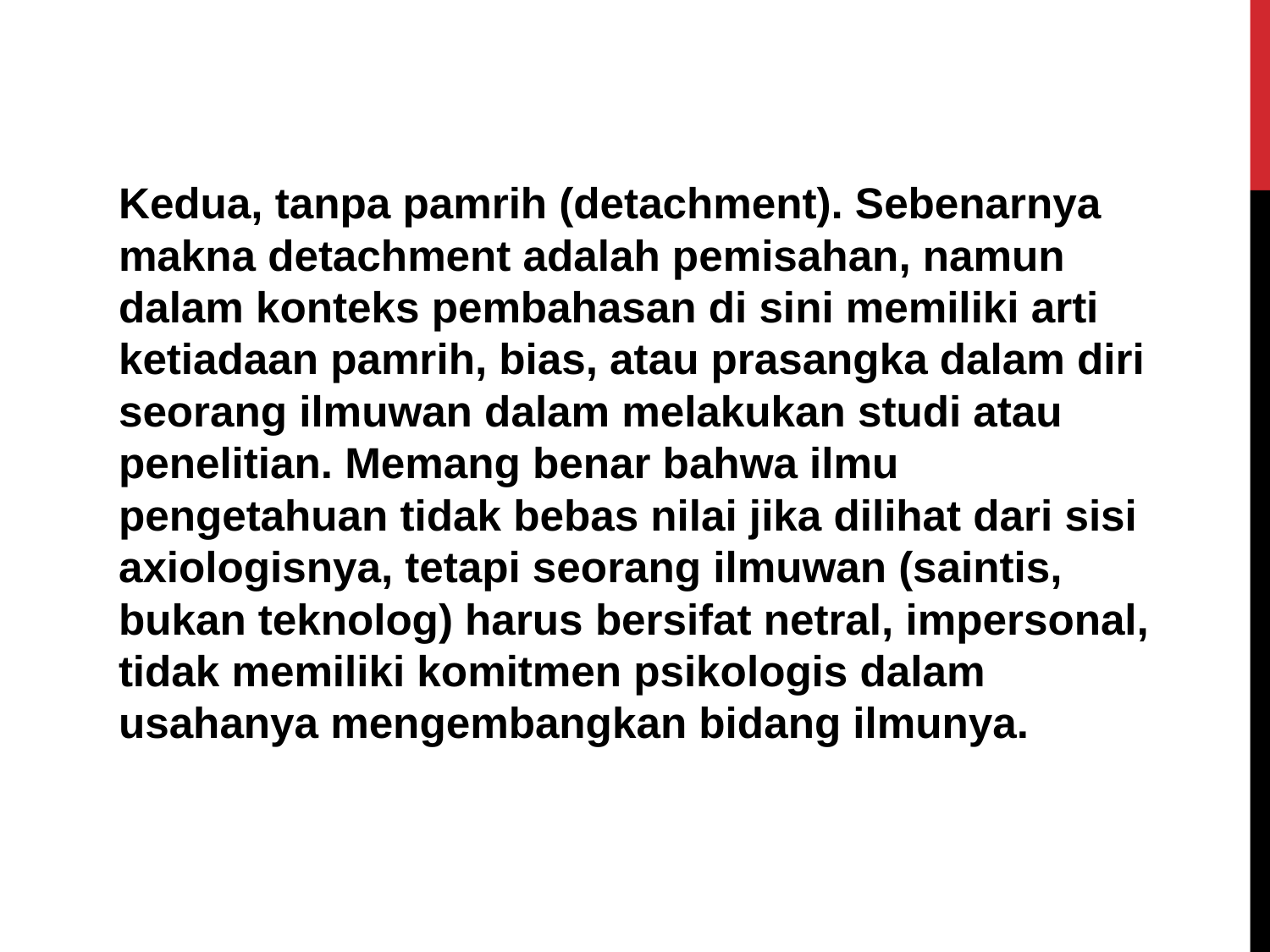

Kedua, tanpa pamrih (detachment). Sebenarnya makna detachment adalah pemisahan, namun dalam konteks pembahasan di sini memiliki arti ketiadaan pamrih, bias, atau prasangka dalam diri seorang ilmuwan dalam melakukan studi atau penelitian. Memang benar bahwa ilmu pengetahuan tidak bebas nilai jika dilihat dari sisi axiologisnya, tetapi seorang ilmuwan (saintis, bukan teknolog) harus bersifat netral, impersonal, tidak memiliki komitmen psikologis dalam usahanya mengembangkan bidang ilmunya.